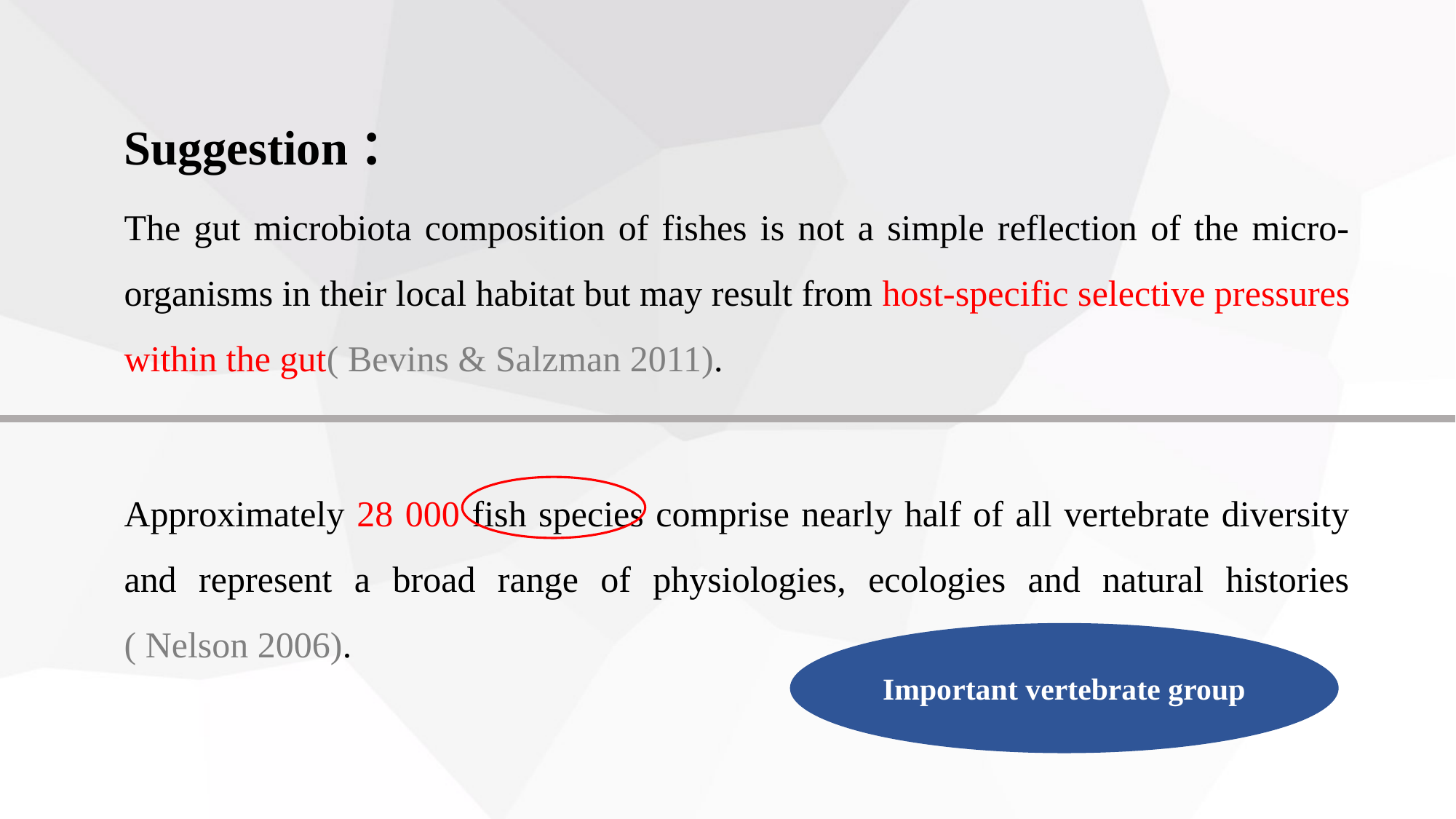

Suggestion：
The gut microbiota composition of fishes is not a simple reflection of the micro-organisms in their local habitat but may result from host-specific selective pressures within the gut( Bevins & Salzman 2011).

Approximately 28 000 fish species comprise nearly half of all vertebrate diversity and represent a broad range of physiologies, ecologies and natural histories ( Nelson 2006).

Important vertebrate group